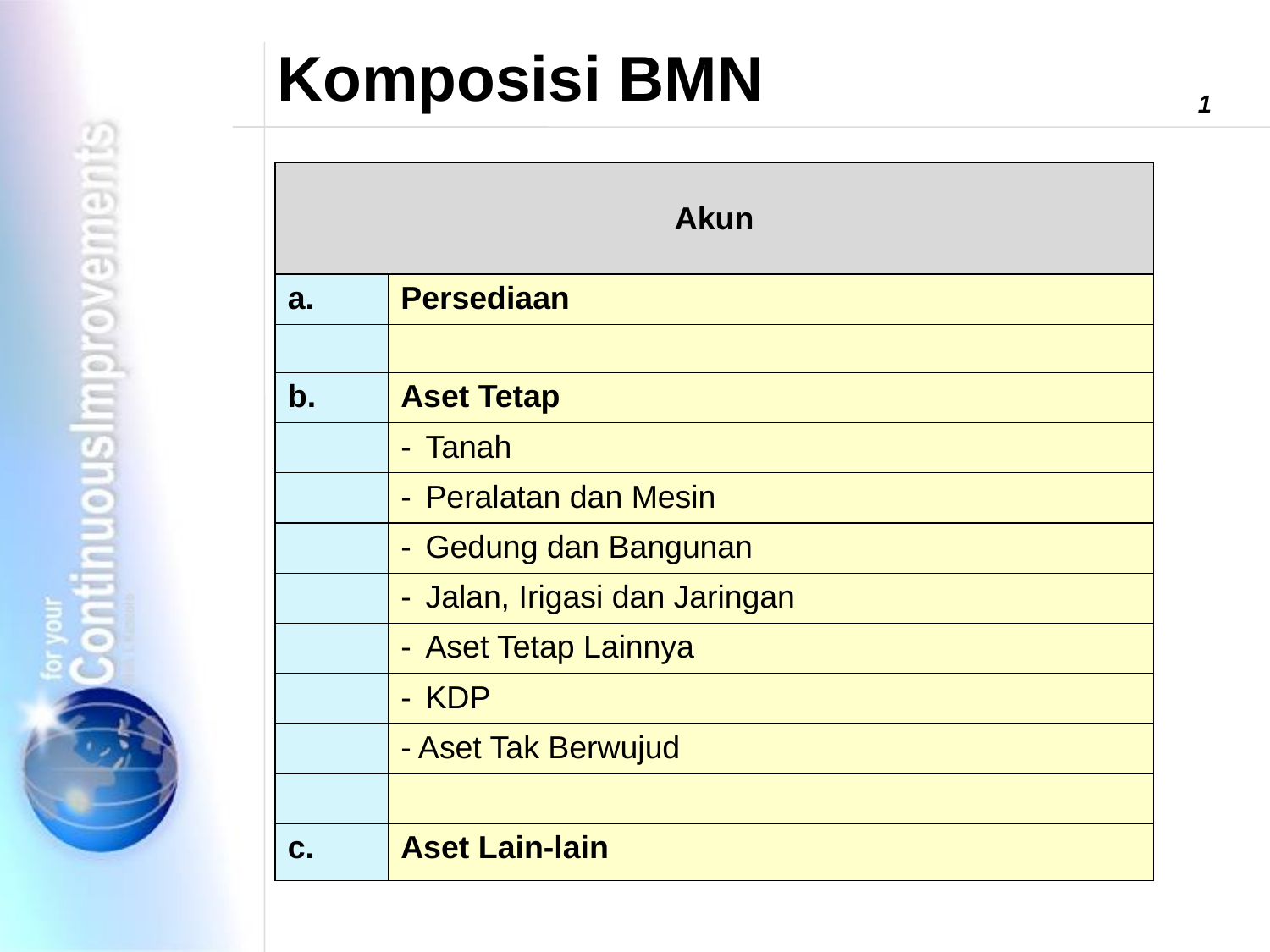

Komposisi BMN
1
| Akun |  |
| --- | --- |
| a. | Persediaan |
|  |  |
| b. | Aset Tetap |
|  | - Tanah |
|  | - Peralatan dan Mesin |
|  | - Gedung dan Bangunan |
|  | - Jalan, Irigasi dan Jaringan |
|  | - Aset Tetap Lainnya |
|  | - KDP |
|  | - Aset Tak Berwujud |
|  |  |
| c. | Aset Lain-lain |